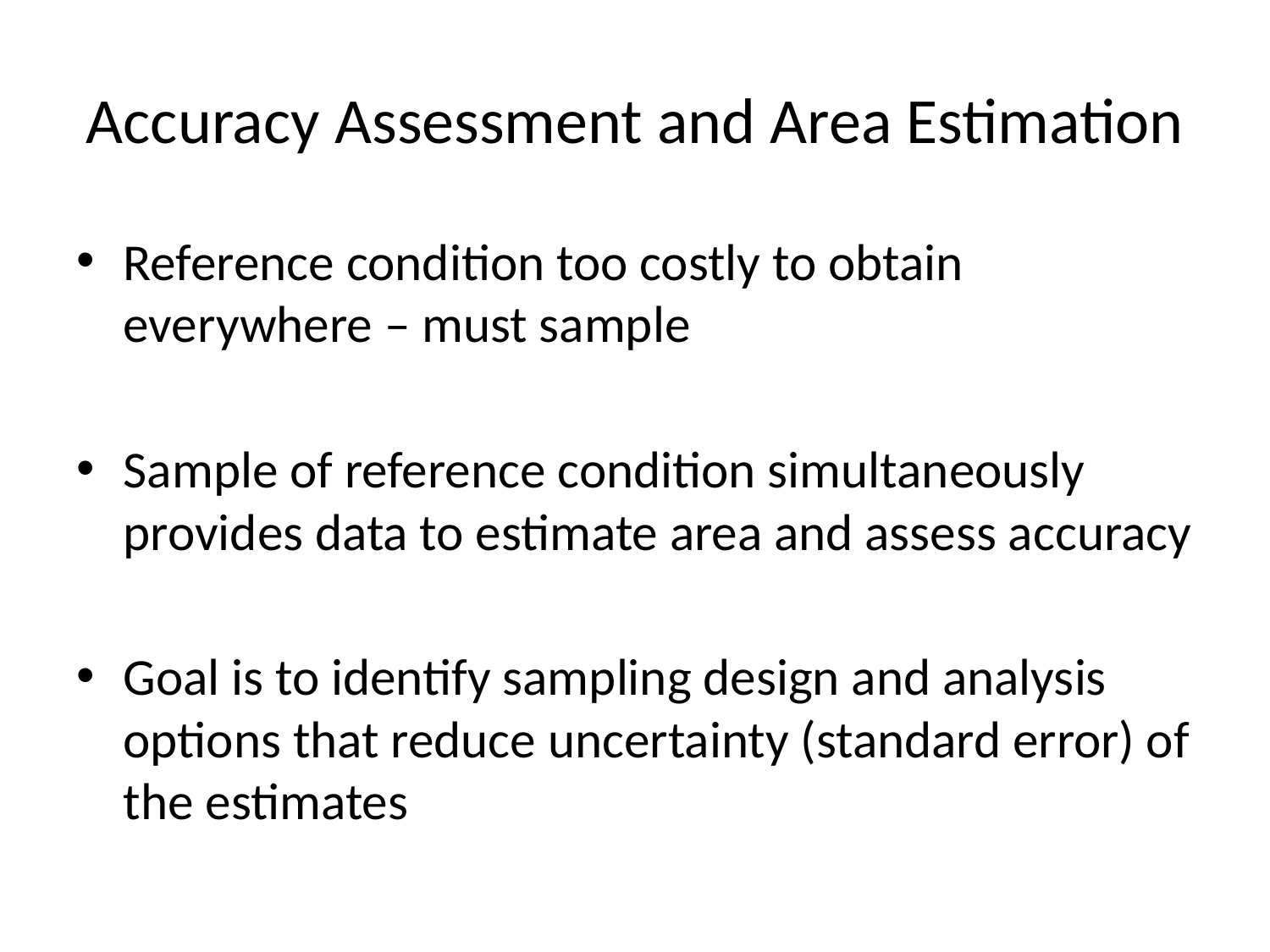

# Accuracy Assessment and Area Estimation
Reference condition too costly to obtain everywhere – must sample

Sample of reference condition simultaneously provides data to estimate area and assess accuracy

Goal is to identify sampling design and analysis options that reduce uncertainty (standard error) of the estimates